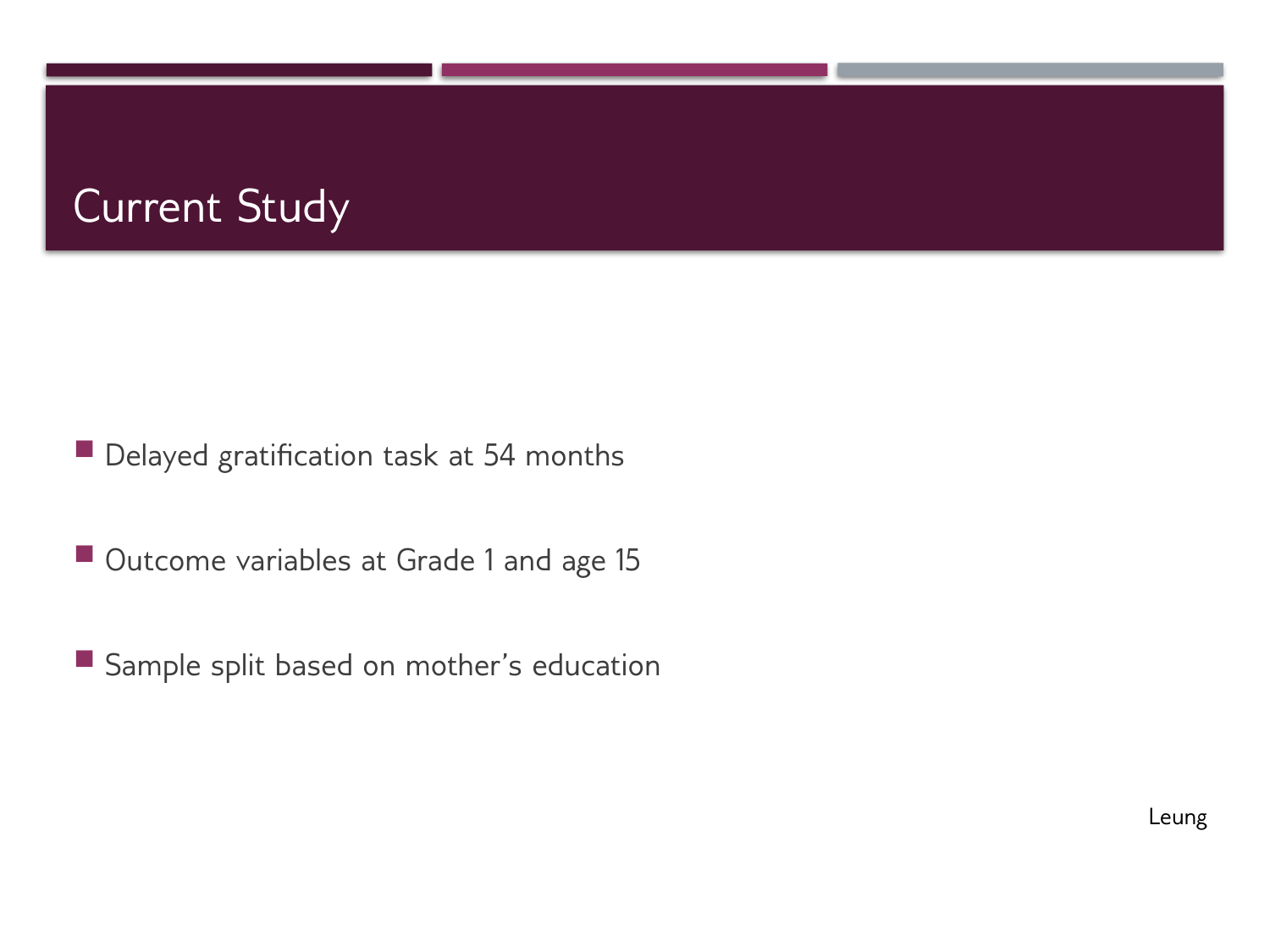

# Current Study
Delayed gratification task at 54 months

Outcome variables at Grade 1 and age 15

Sample split based on mother’s education
Leung